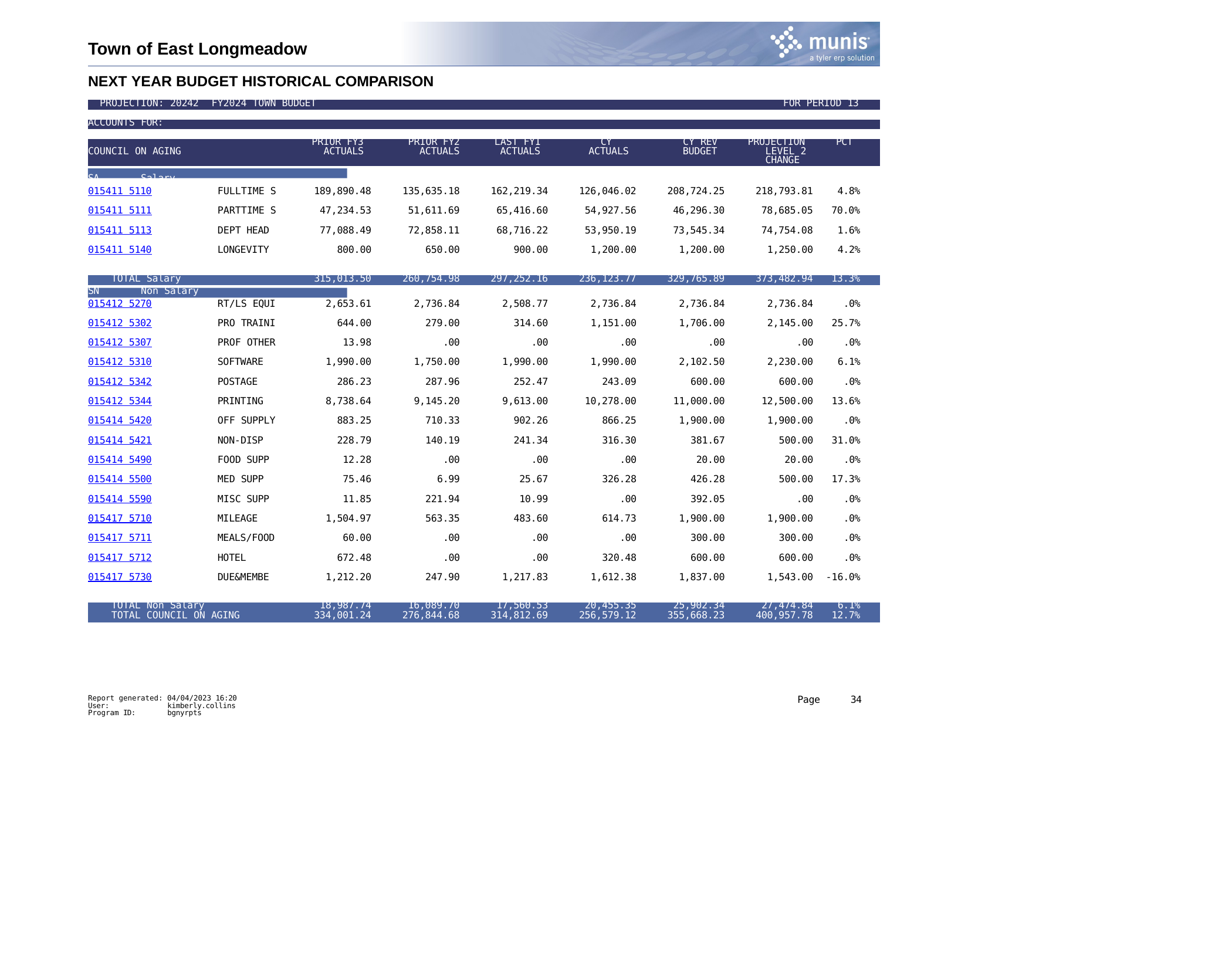

Town of East Longmeadow
NEXT YEAR BUDGET HISTORICAL COMPARISON
| PROJECTION: 20242 | FY2024 TOWN BUDGET |  |  |  |  |  | FOR PERIOD 13 |  |
| --- | --- | --- | --- | --- | --- | --- | --- | --- |
|  |  |  |  |  |  |  |  |  |
| ACCOUNTS FOR: |  |  |  |  |  |  |  |  |
|  |  |  |  |  |  |  |  |  |
|  | PRIOR FY3 |  | PRIOR FY2 | LAST FY1 | CY | CY REV | PROJECTION PCT |  |
| COUNCIL ON AGING | ACTUALS |  | ACTUALS | ACTUALS | ACTUALS | BUDGET | LEVEL 2 CHANGE |  |
|  |  |  |  |  |  |  |  |  |
| SA Salary |  |  |  |  |  |  |  |  |
| 015411 5110 | FULLTIME S | 189,890.48 | 135,635.18 | 162,219.34 | 126,046.02 | 208,724.25 | 218,793.81 | 4.8% |
| 015411 5111 | PARTTIME S | 47,234.53 | 51,611.69 | 65,416.60 | 54,927.56 | 46,296.30 | 78,685.05 | 70.0% |
| 015411 5113 | DEPT HEAD | 77,088.49 | 72,858.11 | 68,716.22 | 53,950.19 | 73,545.34 | 74,754.08 | 1.6% |
| 015411 5140 | LONGEVITY | 800.00 | 650.00 | 900.00 | 1,200.00 | 1,200.00 | 1,250.00 | 4.2% |
| TOTAL Salary |  | 315,013.50 | 260,754.98 | 297,252.16 | 236,123.77 | 329,765.89 | 373,482.94 | 13.3% |

| SN Non Salary |  |  |  |  |  |  |  |  |
| --- | --- | --- | --- | --- | --- | --- | --- | --- |
| 015412 5270 | RT/LS EQUI | 2,653.61 | 2,736.84 | 2,508.77 | 2,736.84 | 2,736.84 | 2,736.84 | .0% |
| 015412 5302 | PRO TRAINI | 644.00 | 279.00 | 314.60 | 1,151.00 | 1,706.00 | 2,145.00 | 25.7% |
| 015412 5307 | PROF OTHER | 13.98 | .00 | .00 | .00 | .00 | .00 | .0% |
| 015412 5310 | SOFTWARE | 1,990.00 | 1,750.00 | 1,990.00 | 1,990.00 | 2,102.50 | 2,230.00 | 6.1% |
| 015412 5342 | POSTAGE | 286.23 | 287.96 | 252.47 | 243.09 | 600.00 | 600.00 | .0% |
| 015412 5344 | PRINTING | 8,738.64 | 9,145.20 | 9,613.00 | 10,278.00 | 11,000.00 | 12,500.00 | 13.6% |
| 015414 5420 | OFF SUPPLY | 883.25 | 710.33 | 902.26 | 866.25 | 1,900.00 | 1,900.00 | .0% |
| 015414 5421 | NON-DISP | 228.79 | 140.19 | 241.34 | 316.30 | 381.67 | 500.00 | 31.0% |
| 015414 5490 | FOOD SUPP | 12.28 | .00 | .00 | .00 | 20.00 | 20.00 | .0% |
| 015414 5500 | MED SUPP | 75.46 | 6.99 | 25.67 | 326.28 | 426.28 | 500.00 | 17.3% |
| 015414 5590 | MISC SUPP | 11.85 | 221.94 | 10.99 | .00 | 392.05 | .00 | .0% |
| 015417 5710 | MILEAGE | 1,504.97 | 563.35 | 483.60 | 614.73 | 1,900.00 | 1,900.00 | .0% |
| 015417 5711 | MEALS/FOOD | 60.00 | .00 | .00 | .00 | 300.00 | 300.00 | .0% |
| 015417 5712 | HOTEL | 672.48 | .00 | .00 | 320.48 | 600.00 | 600.00 | .0% |
| 015417 5730 | DUE&MEMBE | 1,212.20 | 247.90 | 1,217.83 | 1,612.38 | 1,837.00 | 1,543.00 | -16.0% |
| TOTAL Non Salary |  | 18,987.74 | 16,089.70 | 17,560.53 | 20,455.35 | 25,902.34 | 27,474.84 | 6.1% |
| TOTAL COUNCIL ON AGING |  | 334,001.24 | 276,844.68 | 314,812.69 | 256,579.12 | 355,668.23 | 400,957.78 | 12.7% |
Report generated: 04/04/2023 16:20
Page
34
User: Program ID:
kimberly.collins bgnyrpts